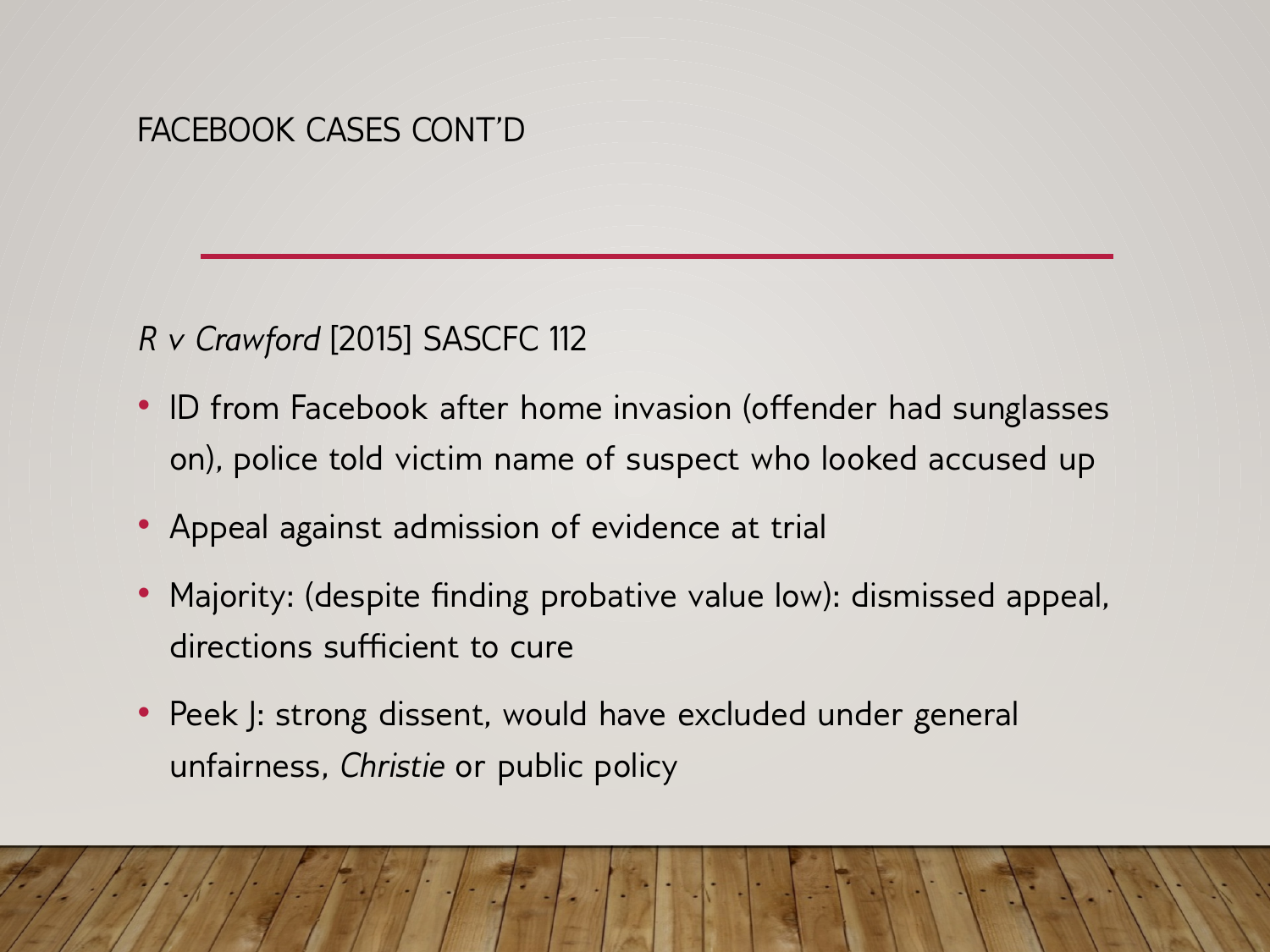

# Facebook cases cont’d

R v Crawford [2015] SASCFC 112
ID from Facebook after home invasion (offender had sunglasses on), police told victim name of suspect who looked accused up
Appeal against admission of evidence at trial
Majority: (despite finding probative value low): dismissed appeal, directions sufficient to cure
Peek J: strong dissent, would have excluded under general unfairness, Christie or public policy